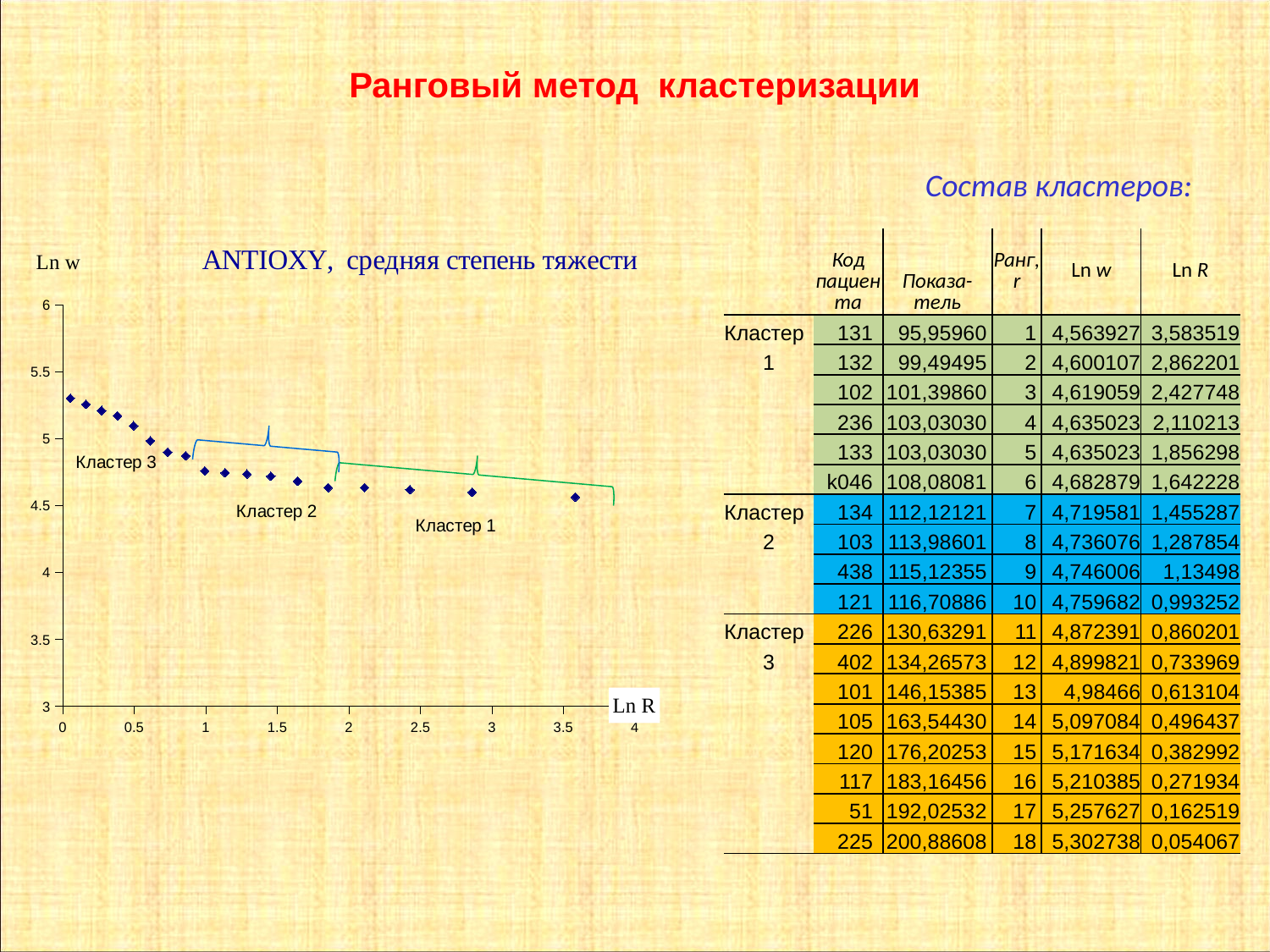

Ранговый метод  кластеризации
Состав кластеров:

### Chart: ANTIOXY,  средняя степень тяжести

| Category |  |
|---|---|
|  | Код пациента | Показа-тель | Ранг, r | Ln w | Ln R |
| --- | --- | --- | --- | --- | --- |
| Кластер | 131 | 95,95960 | 1 | 4,563927 | 3,583519 |
| 1 | 132 | 99,49495 | 2 | 4,600107 | 2,862201 |
|  | 102 | 101,39860 | 3 | 4,619059 | 2,427748 |
|  | 236 | 103,03030 | 4 | 4,635023 | 2,110213 |
|  | 133 | 103,03030 | 5 | 4,635023 | 1,856298 |
|  | k046 | 108,08081 | 6 | 4,682879 | 1,642228 |
| Кластер | 134 | 112,12121 | 7 | 4,719581 | 1,455287 |
| 2 | 103 | 113,98601 | 8 | 4,736076 | 1,287854 |
|  | 438 | 115,12355 | 9 | 4,746006 | 1,13498 |
|  | 121 | 116,70886 | 10 | 4,759682 | 0,993252 |
| Кластер | 226 | 130,63291 | 11 | 4,872391 | 0,860201 |
| 3 | 402 | 134,26573 | 12 | 4,899821 | 0,733969 |
|  | 101 | 146,15385 | 13 | 4,98466 | 0,613104 |
|  | 105 | 163,54430 | 14 | 5,097084 | 0,496437 |
|  | 120 | 176,20253 | 15 | 5,171634 | 0,382992 |
|  | 117 | 183,16456 | 16 | 5,210385 | 0,271934 |
|  | 51 | 192,02532 | 17 | 5,257627 | 0,162519 |
|  | 225 | 200,88608 | 18 | 5,302738 | 0,054067 |